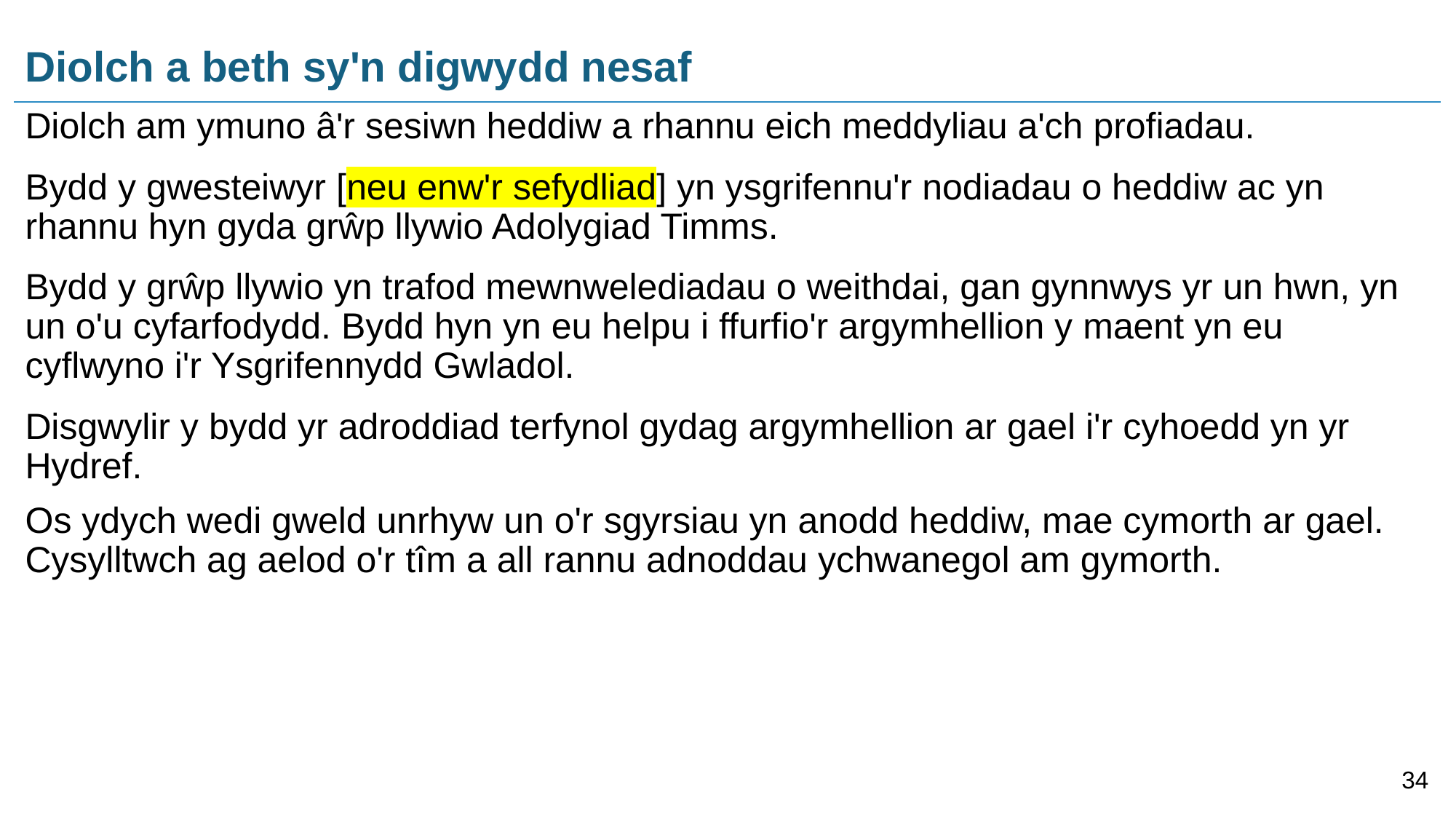

# Diolch a beth sy'n digwydd nesaf
Diolch am ymuno â'r sesiwn heddiw a rhannu eich meddyliau a'ch profiadau.
Bydd y gwesteiwyr [neu enw'r sefydliad] yn ysgrifennu'r nodiadau o heddiw ac yn rhannu hyn gyda grŵp llywio Adolygiad Timms.
Bydd y grŵp llywio yn trafod mewnwelediadau o weithdai, gan gynnwys yr un hwn, yn un o'u cyfarfodydd. Bydd hyn yn eu helpu i ffurfio'r argymhellion y maent yn eu cyflwyno i'r Ysgrifennydd Gwladol.
Disgwylir y bydd yr adroddiad terfynol gydag argymhellion ar gael i'r cyhoedd yn yr Hydref.
Os ydych wedi gweld unrhyw un o'r sgyrsiau yn anodd heddiw, mae cymorth ar gael. Cysylltwch ag aelod o'r tîm a all rannu adnoddau ychwanegol am gymorth.
34